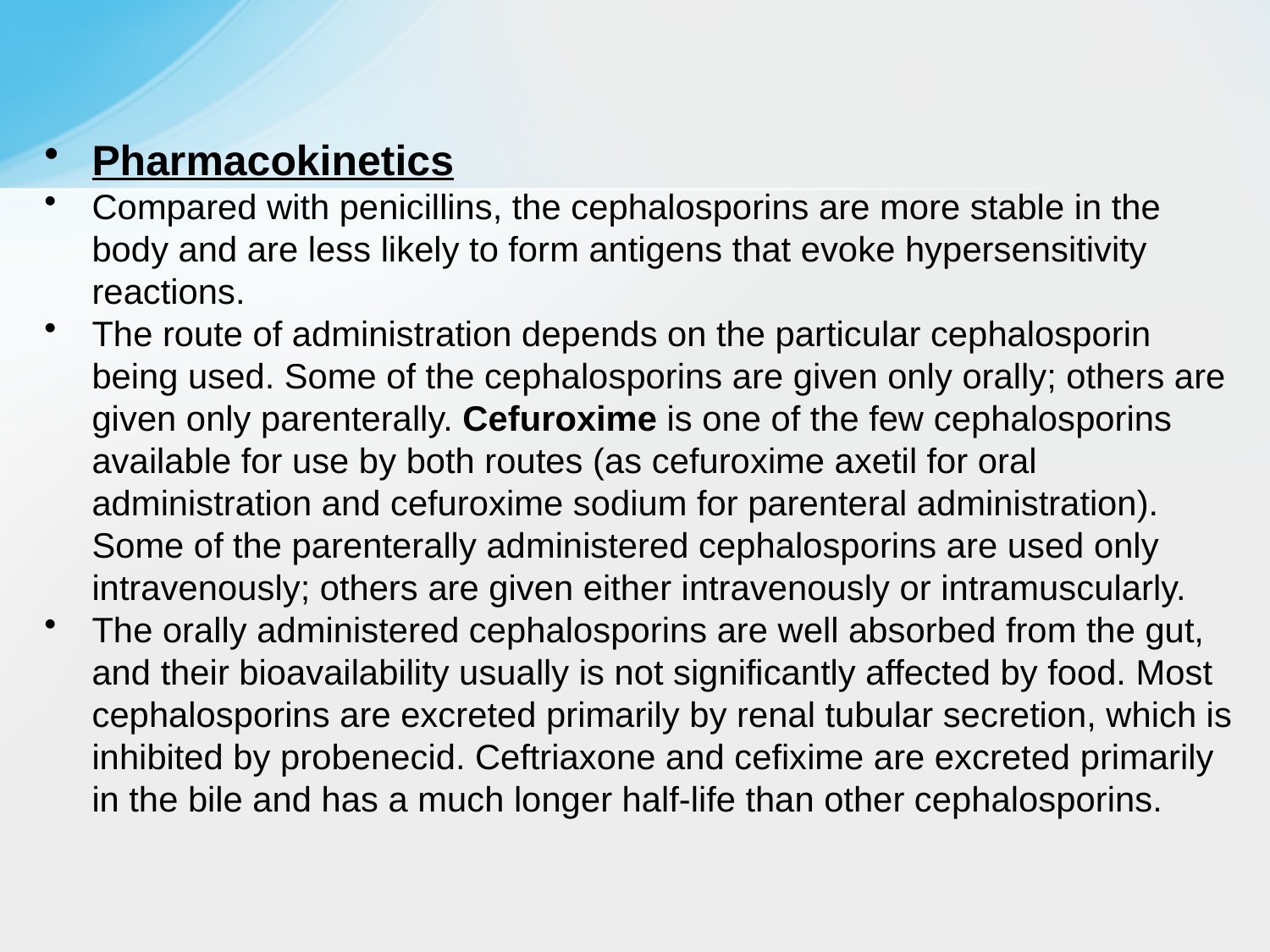

Pharmacokinetics
Compared with penicillins, the cephalosporins are more stable in the body and are less likely to form antigens that evoke hypersensitivity reactions.
The route of administration depends on the particular cephalosporin being used. Some of the cephalosporins are given only orally; others are given only parenterally. Cefuroxime is one of the few cephalosporins available for use by both routes (as cefuroxime axetil for oral administration and cefuroxime sodium for parenteral administration). Some of the parenterally administered cephalosporins are used only intravenously; others are given either intravenously or intramuscularly.
The orally administered cephalosporins are well absorbed from the gut, and their bioavailability usually is not significantly affected by food. Most cephalosporins are excreted primarily by renal tubular secretion, which is inhibited by probenecid. Ceftriaxone and cefixime are excreted primarily in the bile and has a much longer half-life than other cephalosporins.